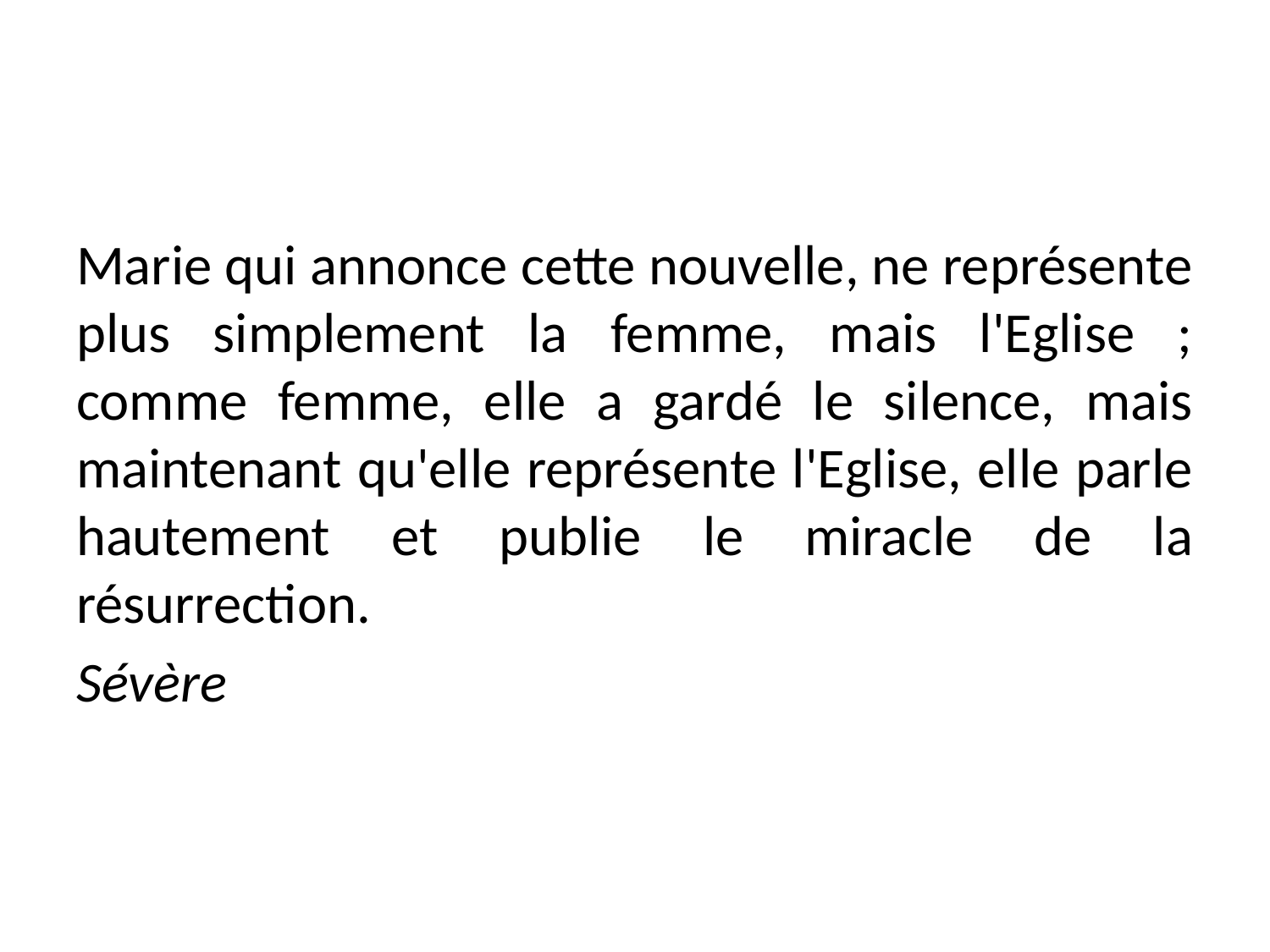

#
Marie qui annonce cette nouvelle, ne représente plus simplement la femme, mais l'Eglise ; comme femme, elle a gardé le silence, mais maintenant qu'elle représente l'Eglise, elle parle hautement et publie le miracle de la résurrection.
Sévère